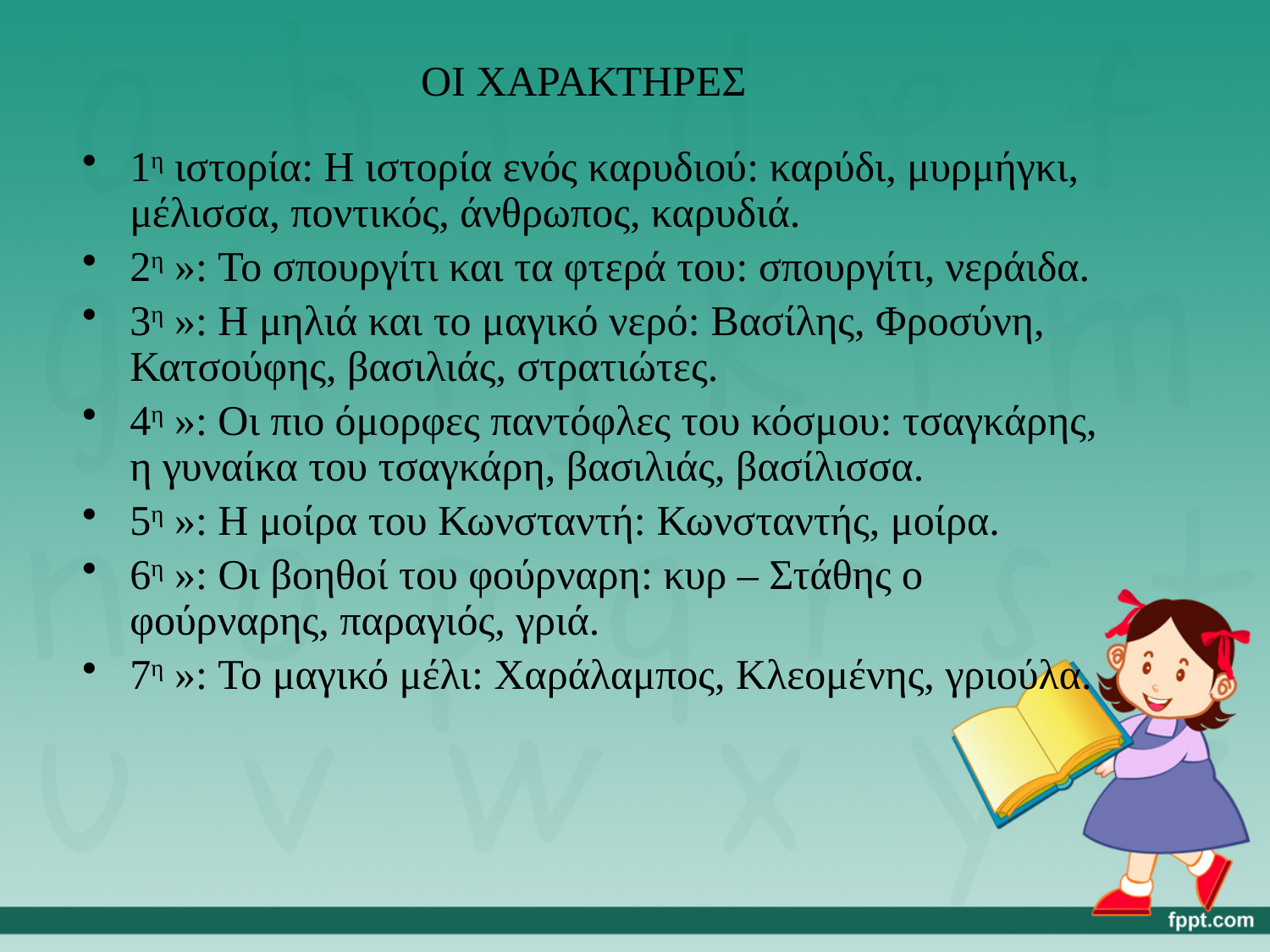

# ΟΙ ΧΑΡΑΚΤΗΡΕΣ
1η ιστορία: Η ιστορία ενός καρυδιού: καρύδι, μυρμήγκι, μέλισσα, ποντικός, άνθρωπος, καρυδιά.
2η »: Το σπουργίτι και τα φτερά του: σπουργίτι, νεράιδα.
3η »: Η μηλιά και το μαγικό νερό: Βασίλης, Φροσύνη, Κατσούφης, βασιλιάς, στρατιώτες.
4η »: Οι πιο όμορφες παντόφλες του κόσμου: τσαγκάρης, η γυναίκα του τσαγκάρη, βασιλιάς, βασίλισσα.
5η »: Η μοίρα του Κωνσταντή: Κωνσταντής, μοίρα.
6η »: Οι βοηθοί του φούρναρη: κυρ – Στάθης ο φούρναρης, παραγιός, γριά.
7η »: Το μαγικό μέλι: Χαράλαμπος, Κλεομένης, γριούλα.